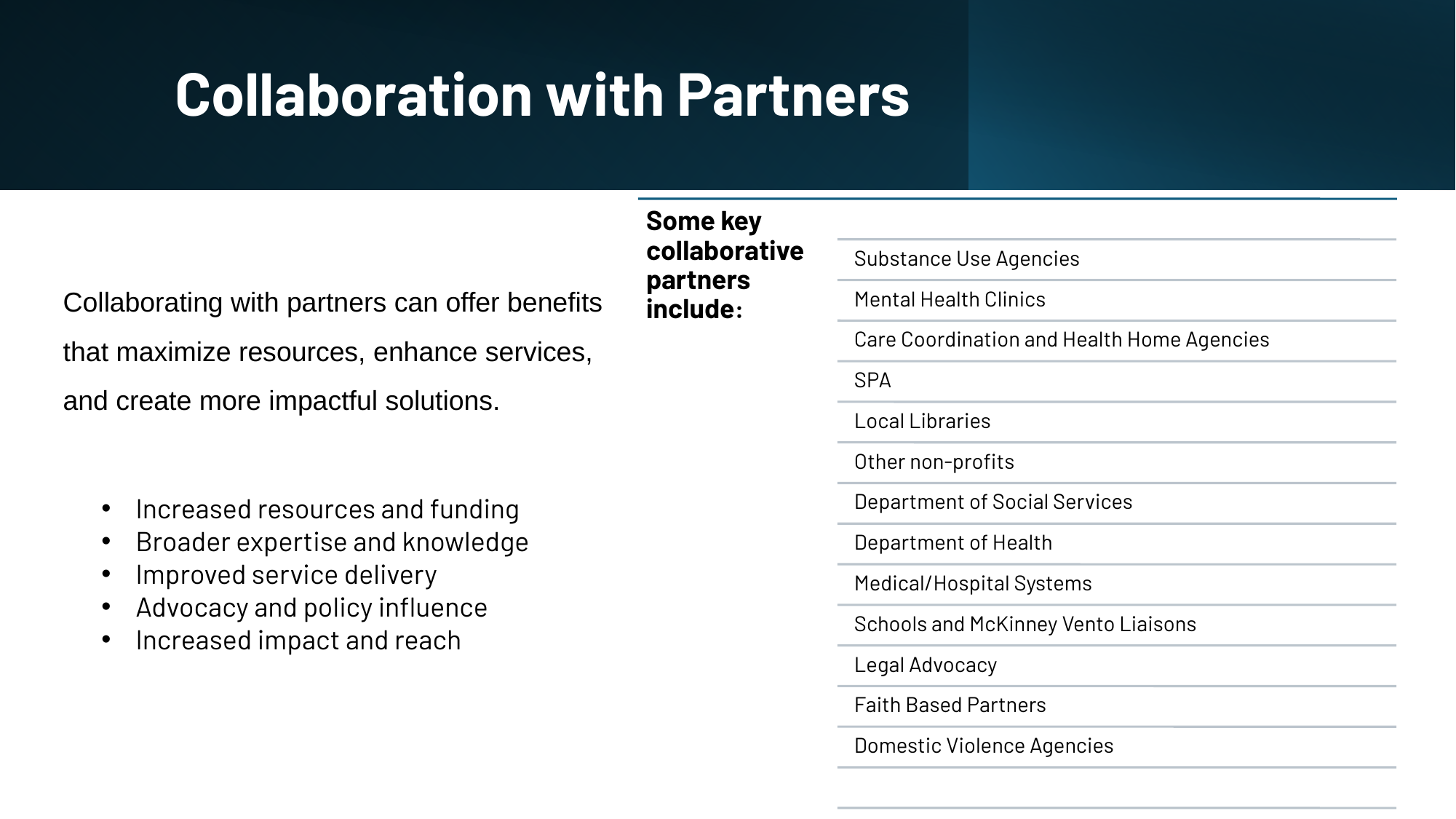

# Collaboration with Partners
Some key  collaborative partners include:

Substance Use Agencies
Mental Health Clinics
Care Coordination and Health Home Agencies
SPA
Local Libraries
Other non-profits
Department of Social Services
Department of Health
Medical/Hospital Systems
Schools and McKinney Vento Liaisons
Legal Advocacy
Faith Based Partners
Domestic Violence Agencies

Collaborating with partners can offer benefits that maximize resources, enhance services, and create more impactful solutions.
Increased resources and funding
Broader expertise and knowledge
Improved service delivery
Advocacy and policy influence
Increased impact and reach